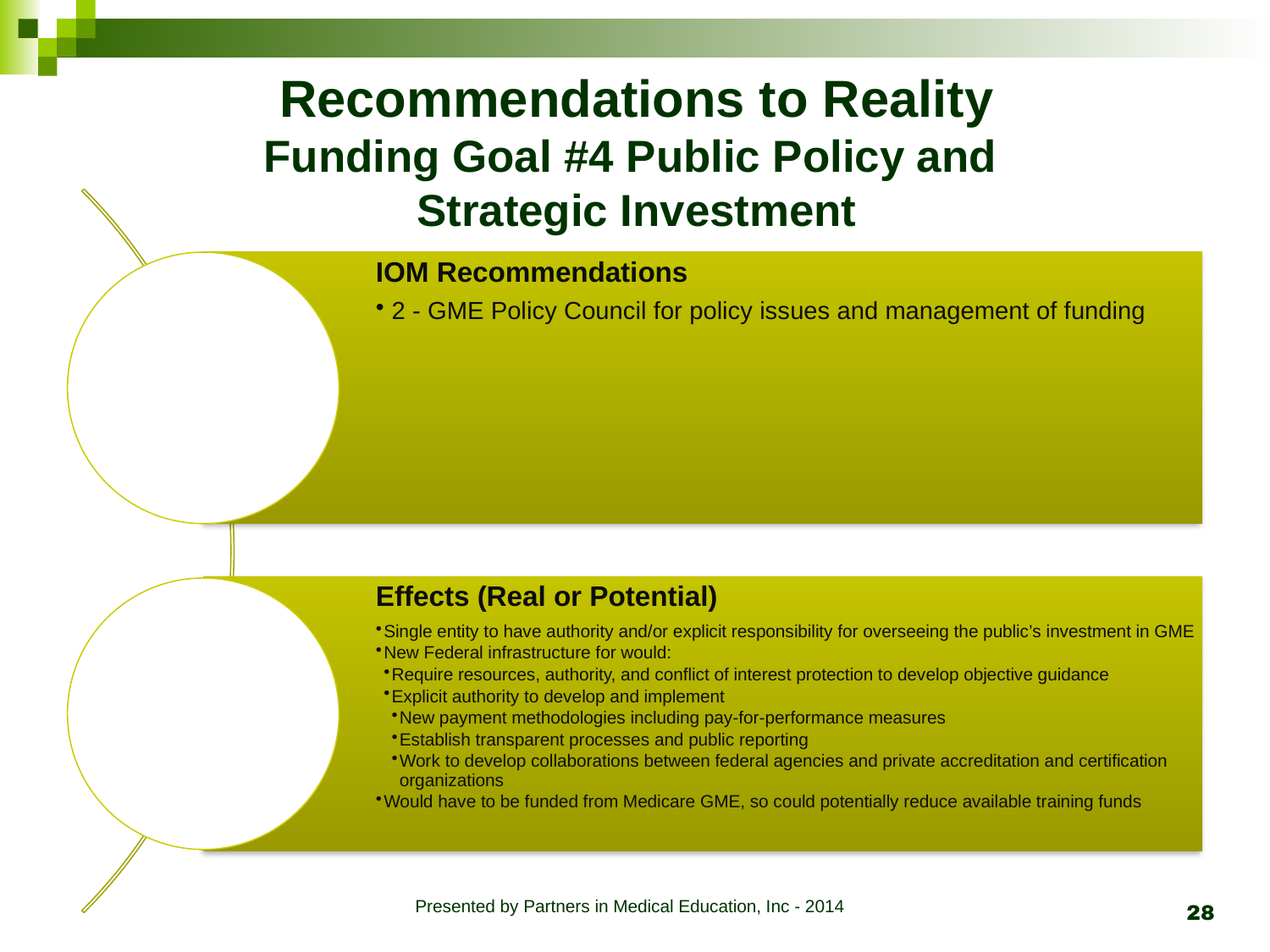

# Recommendations to Reality Funding Goal #4 Public Policy and Strategic Investment
IOM Recommendations
2 - GME Policy Council for policy issues and management of funding
Effects (Real or Potential)
Single entity to have authority and/or explicit responsibility for overseeing the public’s investment in GME
New Federal infrastructure for would:
Require resources, authority, and conflict of interest protection to develop objective guidance
Explicit authority to develop and implement
New payment methodologies including pay-for-performance measures
Establish transparent processes and public reporting
Work to develop collaborations between federal agencies and private accreditation and certification organizations
Would have to be funded from Medicare GME, so could potentially reduce available training funds
28
Presented by Partners in Medical Education, Inc - 2014